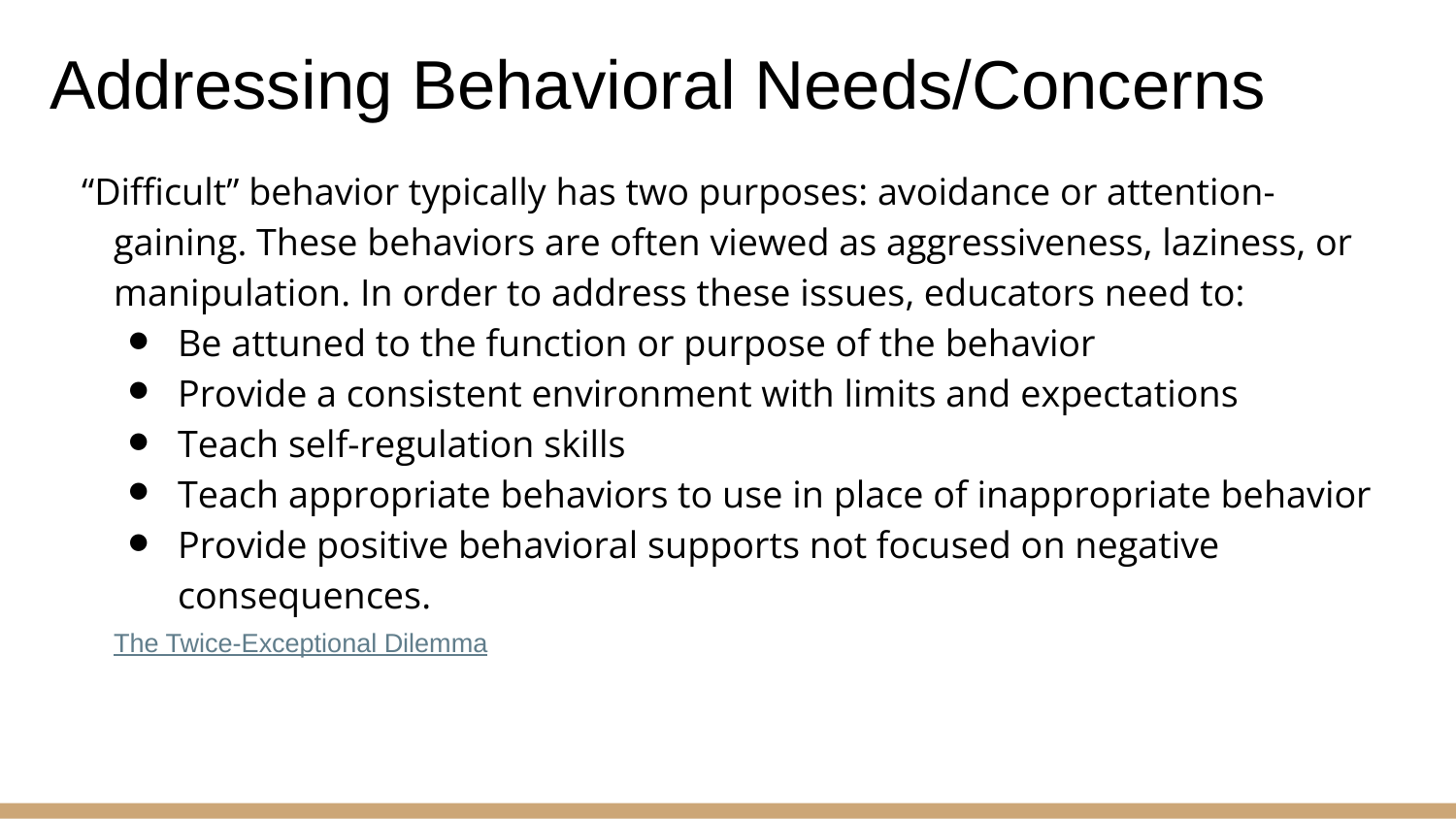

# Addressing Behavioral Needs/Concerns
“Difficult” behavior typically has two purposes: avoidance or attention-gaining. These behaviors are often viewed as aggressiveness, laziness, or manipulation. In order to address these issues, educators need to:
Be attuned to the function or purpose of the behavior
Provide a consistent environment with limits and expectations
Teach self-regulation skills
Teach appropriate behaviors to use in place of inappropriate behavior
Provide positive behavioral supports not focused on negative consequences.
The Twice-Exceptional Dilemma